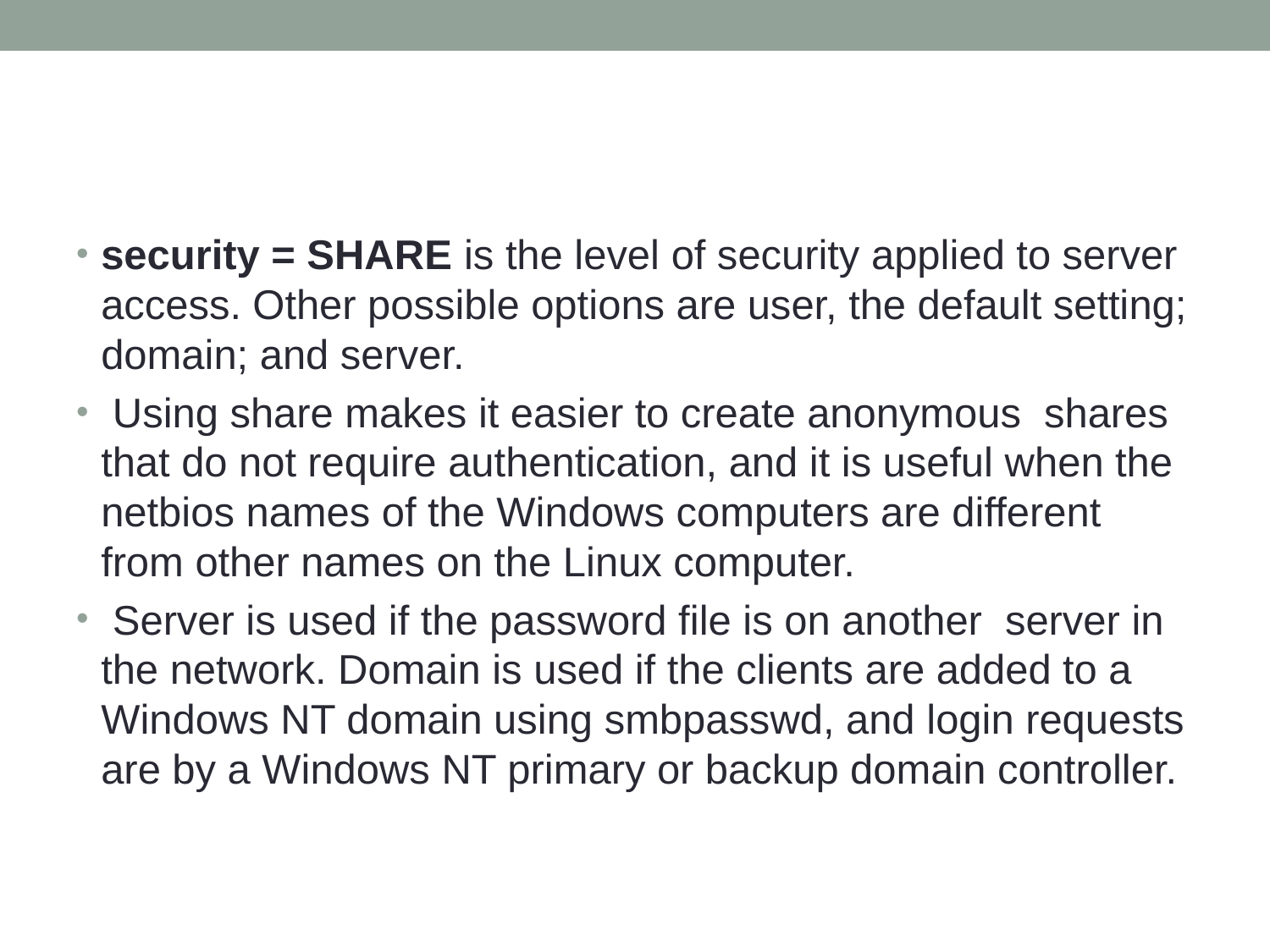

#
security = SHARE is the level of security applied to server access. Other possible options are user, the default setting; domain; and server.
 Using share makes it easier to create anonymous  shares that do not require authentication, and it is useful when the netbios names of the Windows computers are different from other names on the Linux computer.
 Server is used if the password file is on another  server in the network. Domain is used if the clients are added to a Windows NT domain using smbpasswd, and login requests are by a Windows NT primary or backup domain controller.